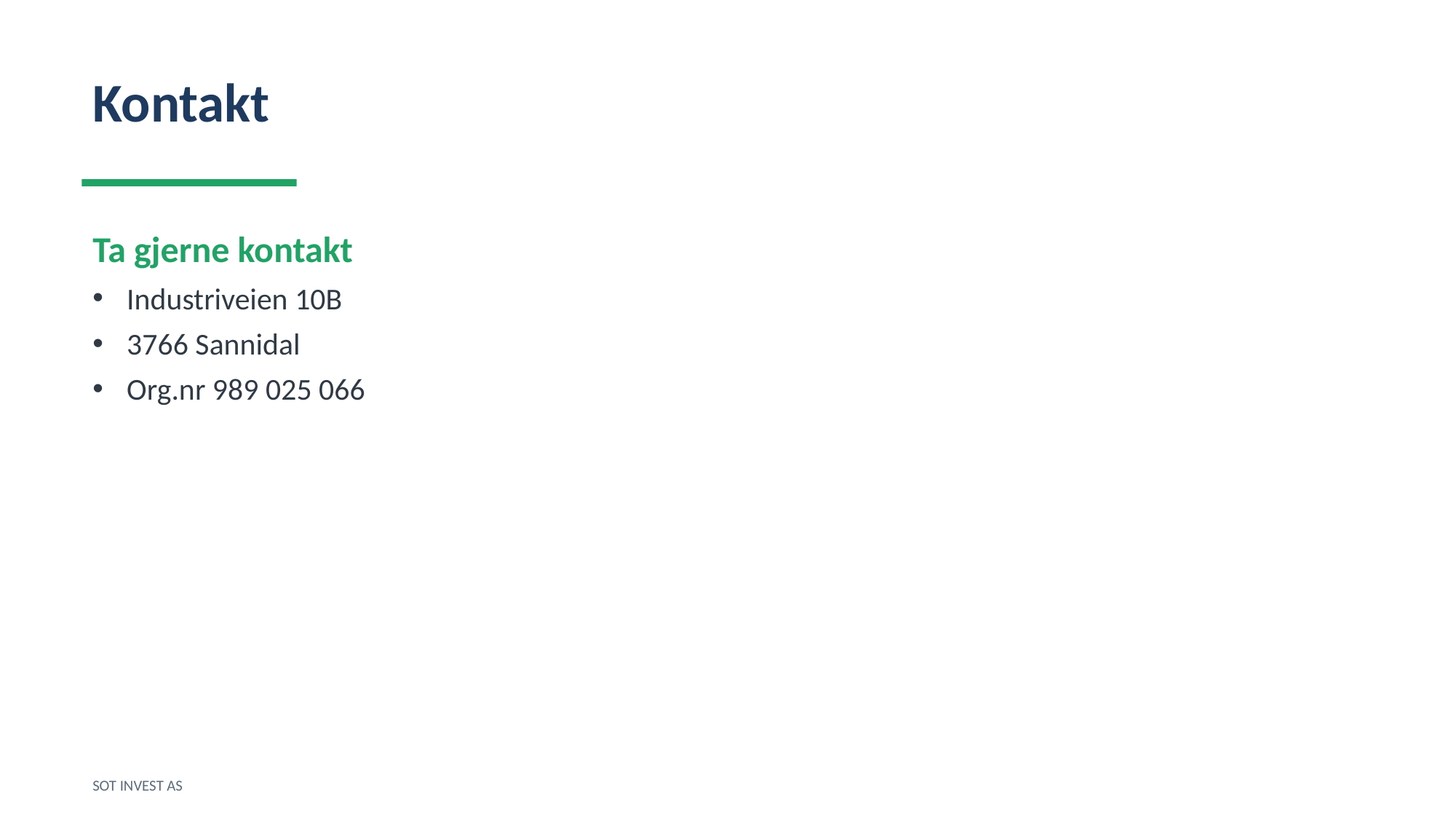

Kontakt

Ta gjerne kontakt
Industriveien 10B
3766 Sannidal
Org.nr 989 025 066
SOT INVEST AS